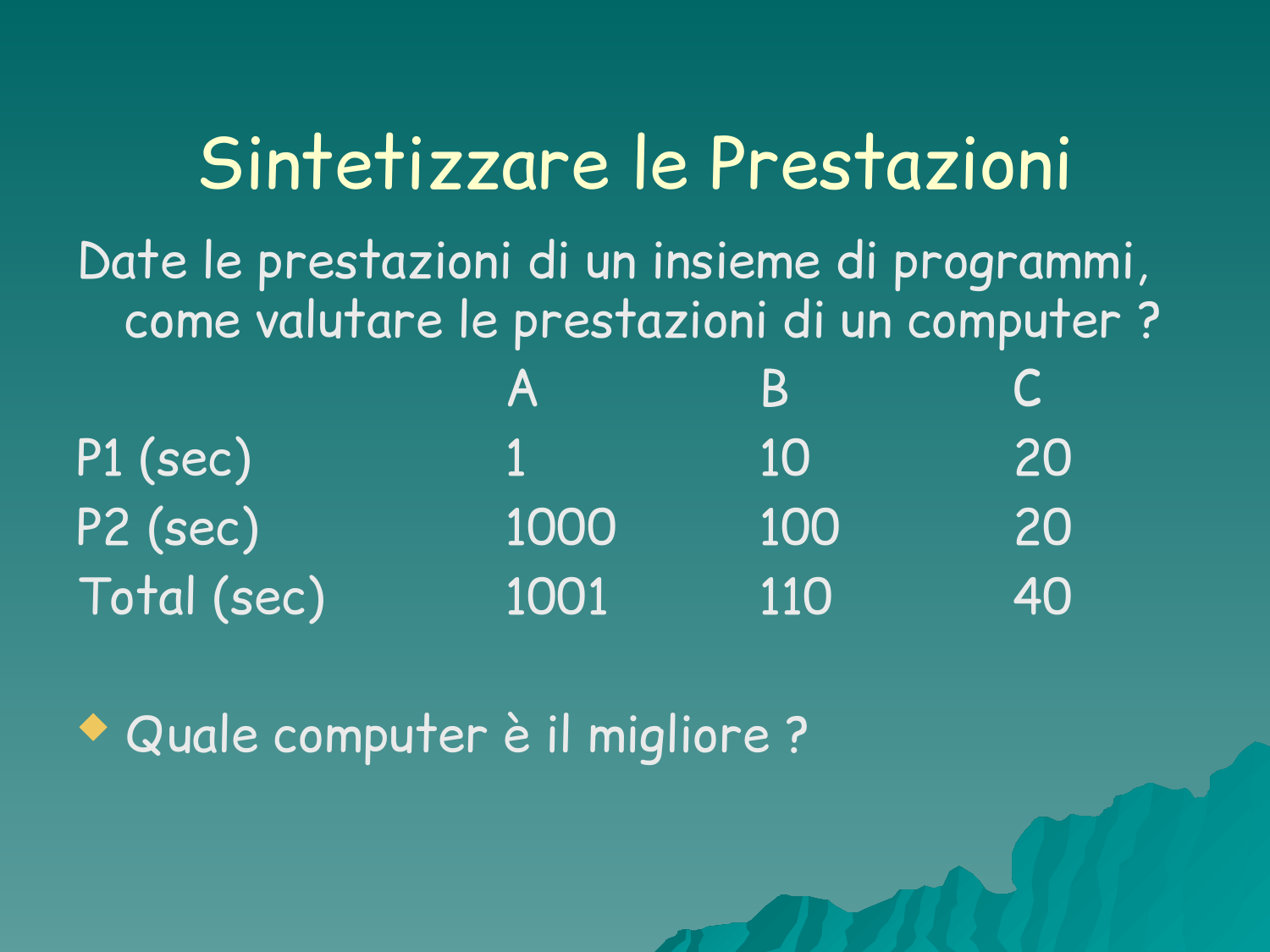

# Sintetizzare le Prestazioni
Date le prestazioni di un insieme di programmi, come valutare le prestazioni di un computer ?
				A		B		C
P1 (sec)		1		10		20
P2 (sec)		1000		100		20
Total (sec)		1001		110		40

Quale computer è il migliore ?